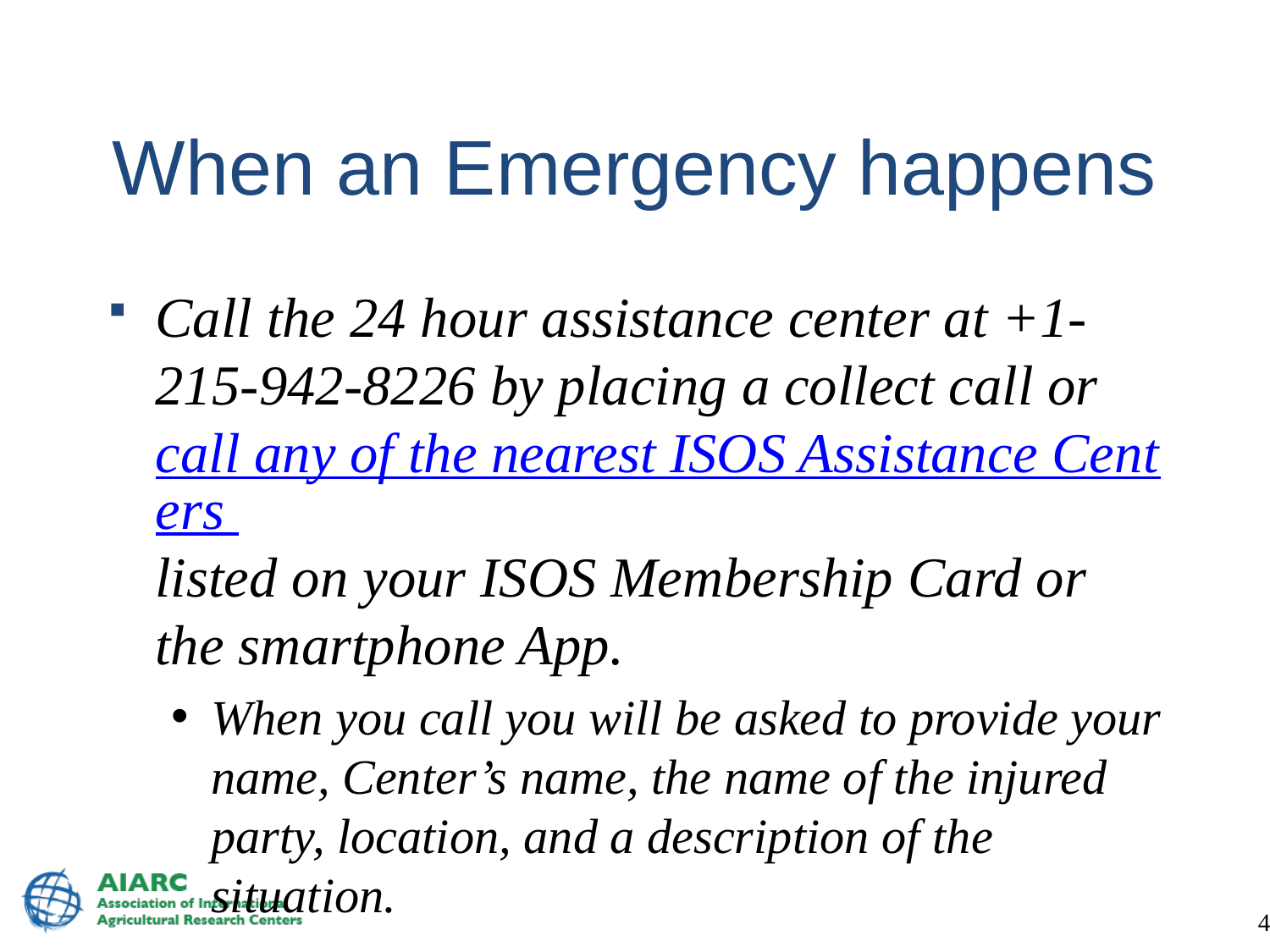

# When an Emergency happens
Call the 24 hour assistance center at +1-215-942-8226 by placing a collect call or call any of the nearest ISOS Assistance Centers listed on your ISOS Membership Card or the smartphone App.
When you call you will be asked to provide your name, Center’s name, the name of the injured party, location, and a description of the situation.